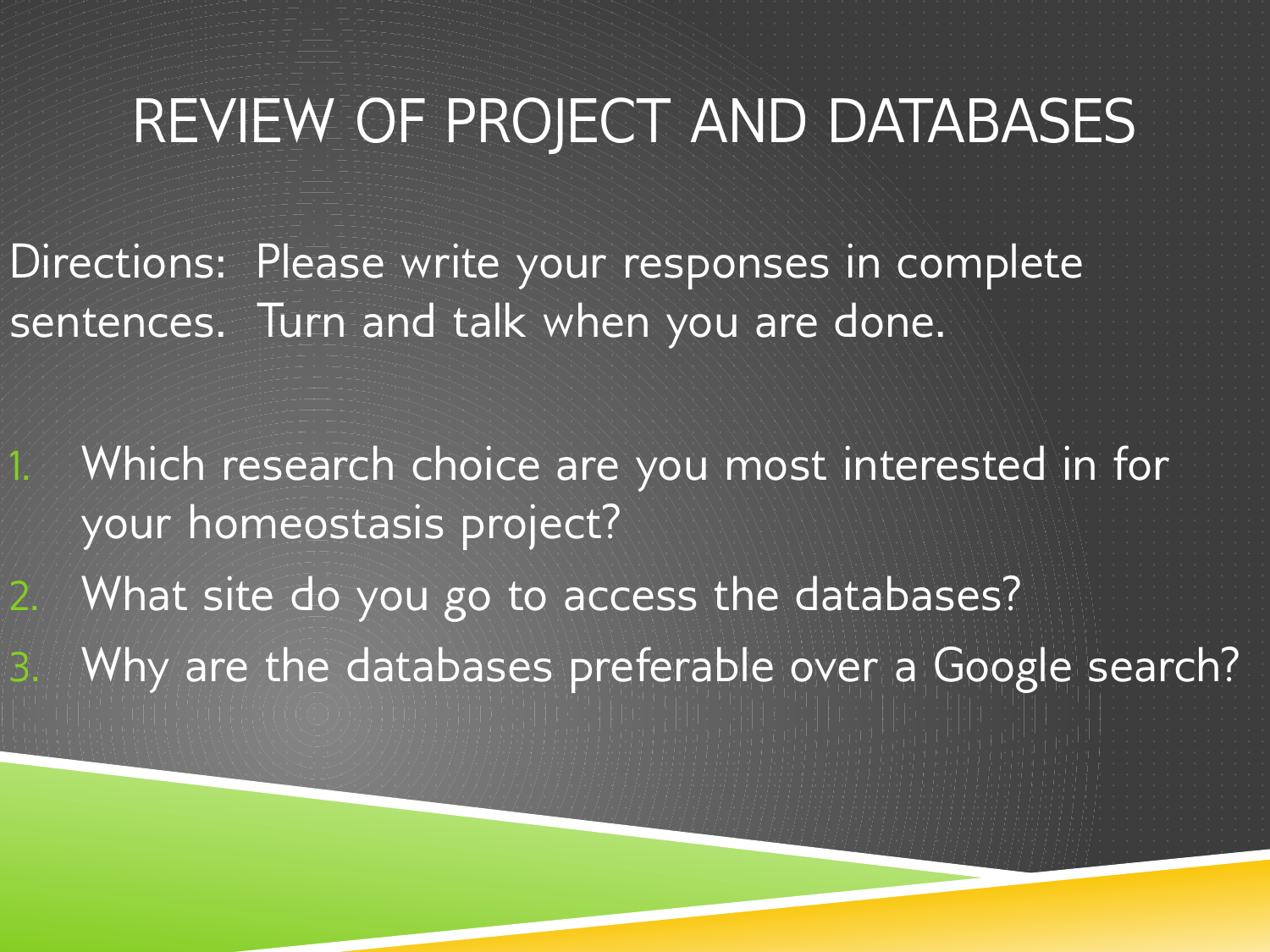

# Review of project and databases
Directions:  Please write your responses in complete sentences.  Turn and talk when you are done.

Which research choice are you most interested in for your homeostasis project?
What site do you go to access the databases?
Why are the databases preferable over a Google search?